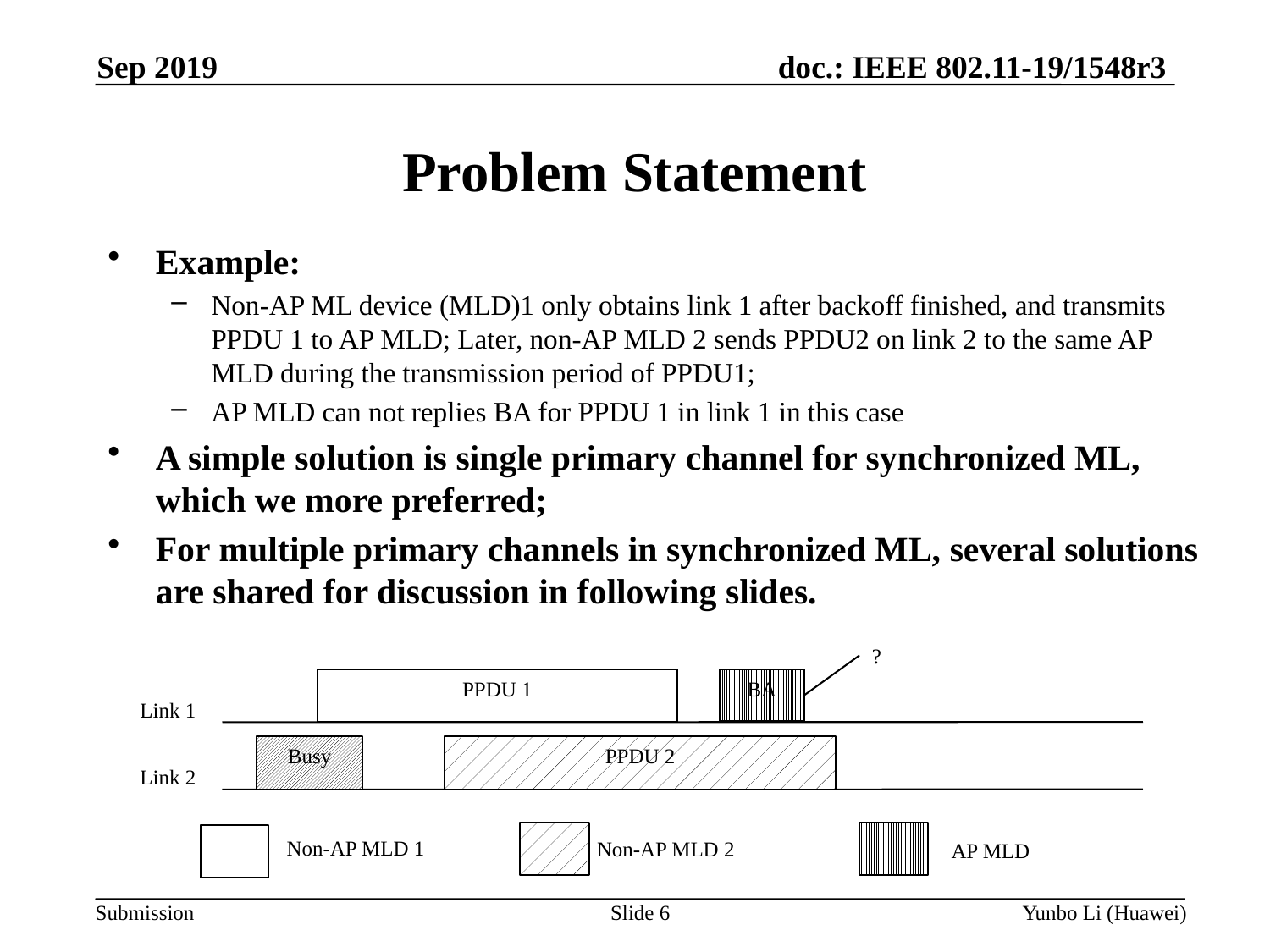

Sep 2019
Problem Statement
Example:
Non-AP ML device (MLD)1 only obtains link 1 after backoff finished, and transmits PPDU 1 to AP MLD; Later, non-AP MLD 2 sends PPDU2 on link 2 to the same AP MLD during the transmission period of PPDU1;
AP MLD can not replies BA for PPDU 1 in link 1 in this case
A simple solution is single primary channel for synchronized ML, which we more preferred;
For multiple primary channels in synchronized ML, several solutions are shared for discussion in following slides.
?
BA
PPDU 1
Link 1
Busy
PPDU 2
Link 2

Non-AP MLD 1
Non-AP MLD 2
AP MLD
Slide 6
Yunbo Li (Huawei)